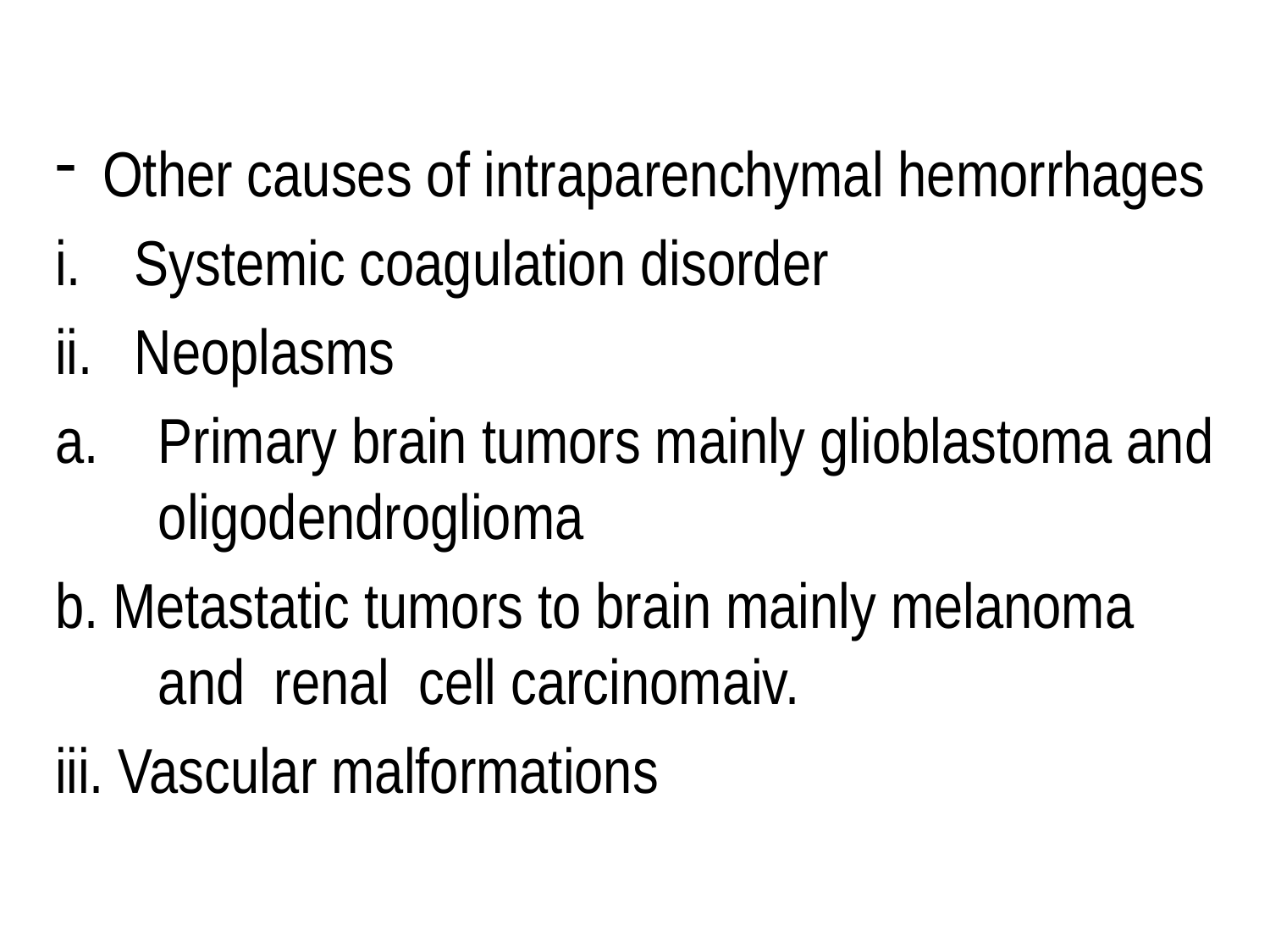

Other causes of intraparenchymal hemorrhages
Systemic coagulation disorder
Neoplasms
Primary brain tumors mainly glioblastoma and oligodendroglioma
b. Metastatic tumors to brain mainly melanoma and  renal  cell carcinomaiv.
iii. Vascular malformations